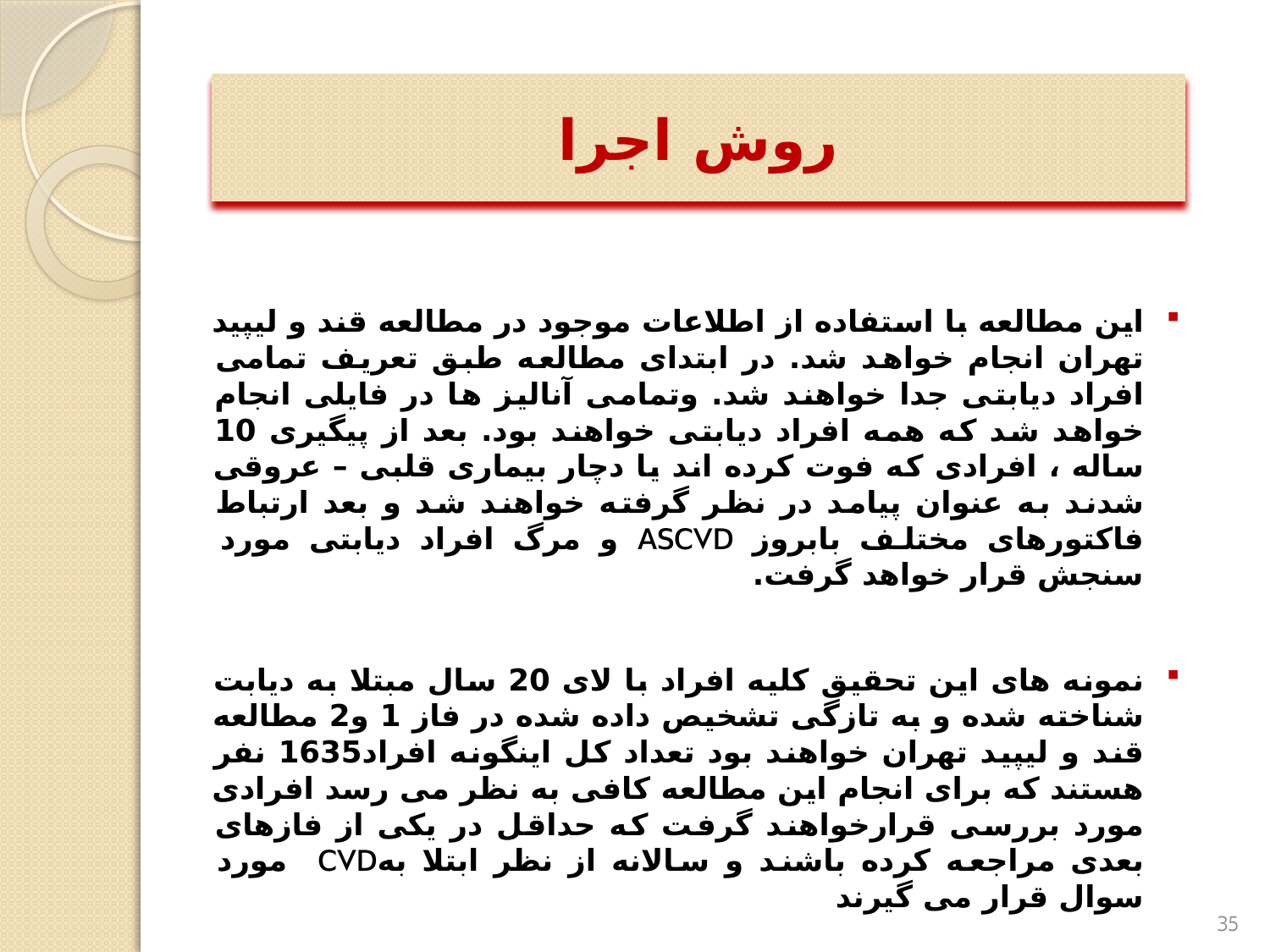

# روش اجرا
این مطالعه با استفاده از اطلاعات موجود در مطالعه قند و لیپید تهران انجام خواهد شد. در ابتدای مطالعه طبق تعریف تمامی افراد دیابتی جدا خواهند شد. وتمامی آنالیز ها در فایلی انجام خواهد شد که همه افراد دیابتی خواهند بود. بعد از پیگیری 10 ساله ، افرادی که فوت کرده اند یا دچار بیماری قلبی – عروقی شدند به عنوان پیامد در نظر گرفته خواهند شد و بعد ارتباط فاکتورهای مختلف بابروز ASCVD و مرگ افراد دیابتی مورد سنجش قرار خواهد گرفت.

نمونه های این تحقیق کلیه افراد با لای 20 سال مبتلا به دیابت شناخته شده و به تازگی تشخیص داده شده در فاز 1 و2 مطالعه قند و لیپید تهران خواهند بود تعداد کل اینگونه افراد1635 نفر هستند که برای انجام این مطالعه کافی به نظر می رسد افرادی مورد بررسی قرارخواهند گرفت که حداقل در یکی از فازهای بعدی مراجعه کرده باشند و سالانه از نظر ابتلا بهCVD  مورد سوال قرار می گیرند

35